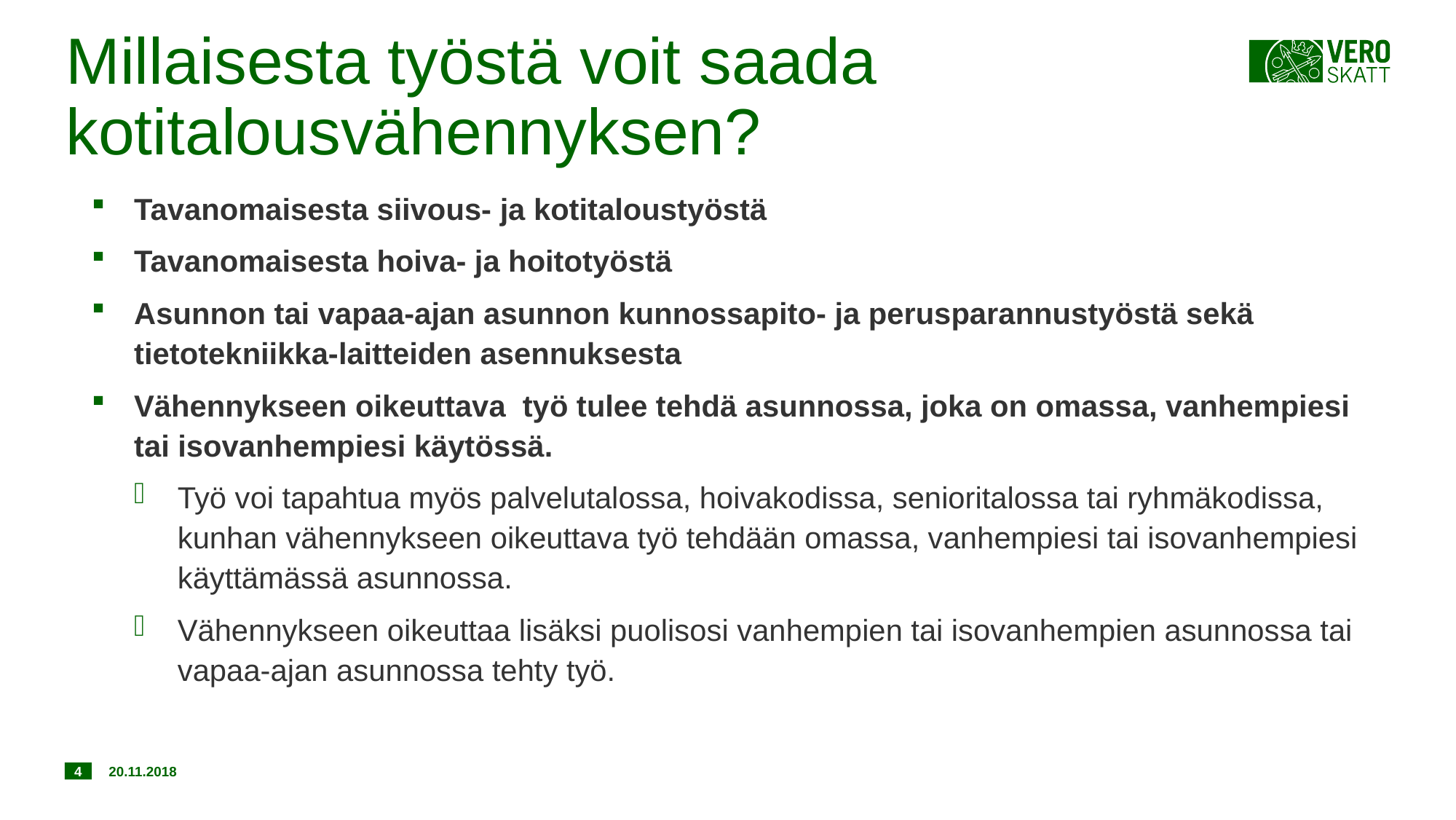

# Millaisesta työstä voit saada kotitalousvähennyksen?
Tavanomaisesta siivous- ja kotitaloustyöstä
Tavanomaisesta hoiva- ja hoitotyöstä
Asunnon tai vapaa-ajan asunnon kunnossapito- ja perusparannustyöstä sekä tietotekniikka-laitteiden asennuksesta
Vähennykseen oikeuttava  työ tulee tehdä asunnossa, joka on omassa, vanhempiesi tai isovanhempiesi käytössä.
Työ voi tapahtua myös palvelutalossa, hoivakodissa, senioritalossa tai ryhmäkodissa, kunhan vähennykseen oikeuttava työ tehdään omassa, vanhempiesi tai isovanhempiesi käyttämässä asunnossa.
Vähennykseen oikeuttaa lisäksi puolisosi vanhempien tai isovanhempien asunnossa tai vapaa-ajan asunnossa tehty työ.

4
20.11.2018